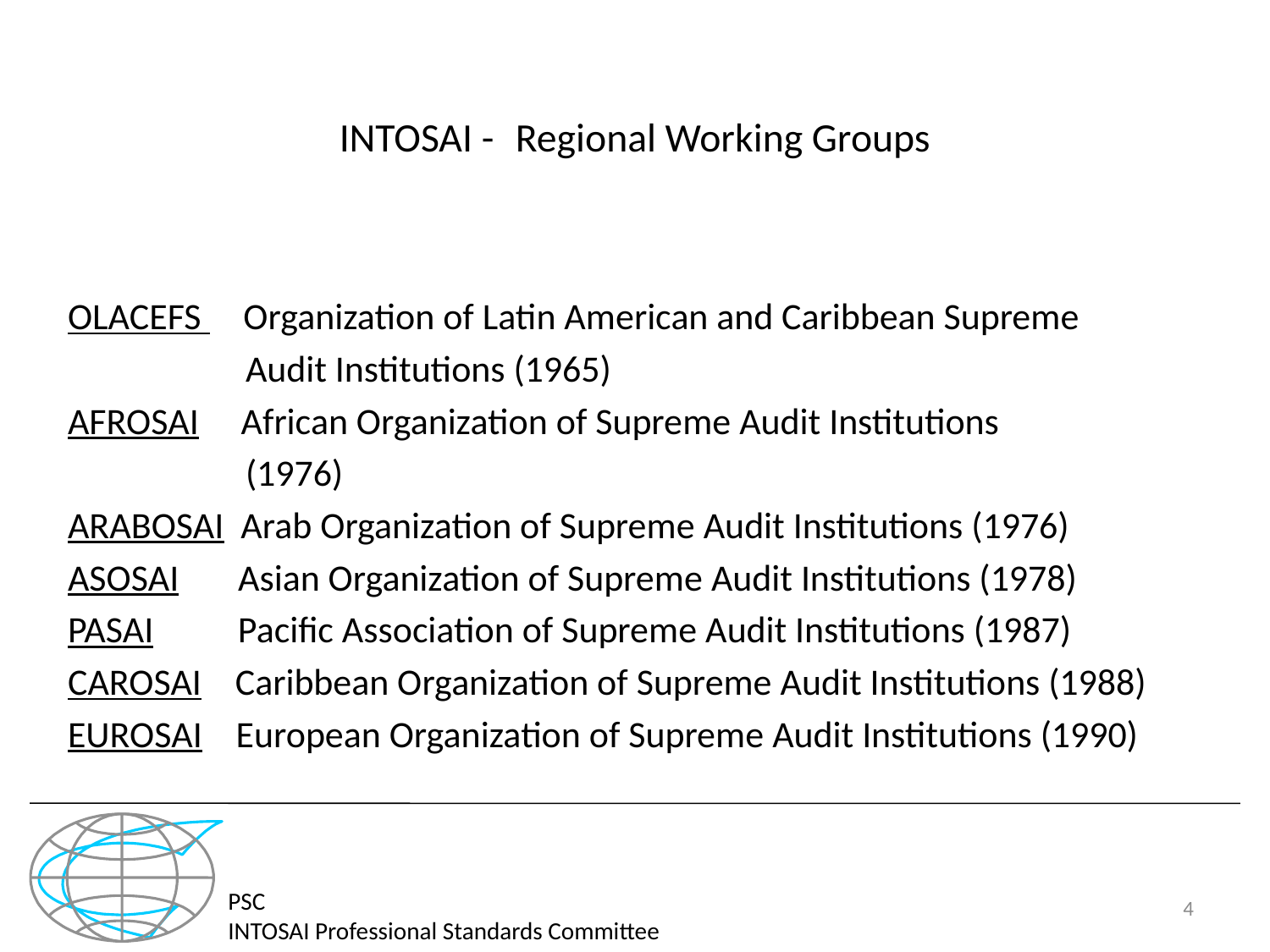

# INTOSAI - -Regional Working Groups
OLACEFS     Organization of Latin American and Caribbean Supreme
                     Audit Institutions (1965)
AFROSAI     African Organization of Supreme Audit Institutions
                     (1976)
ARABOSAI  Arab Organization of Supreme Audit Institutions (1976)
ASOSAI       Asian Organization of Supreme Audit Institutions (1978)
PASAI          Pacific Association of Supreme Audit Institutions (1987)
CAROSAI    Caribbean Organization of Supreme Audit Institutions (1988)
EUROSAI    European Organization of Supreme Audit Institutions (1990)

PSC
INTOSAI Professional Standards Committee
4